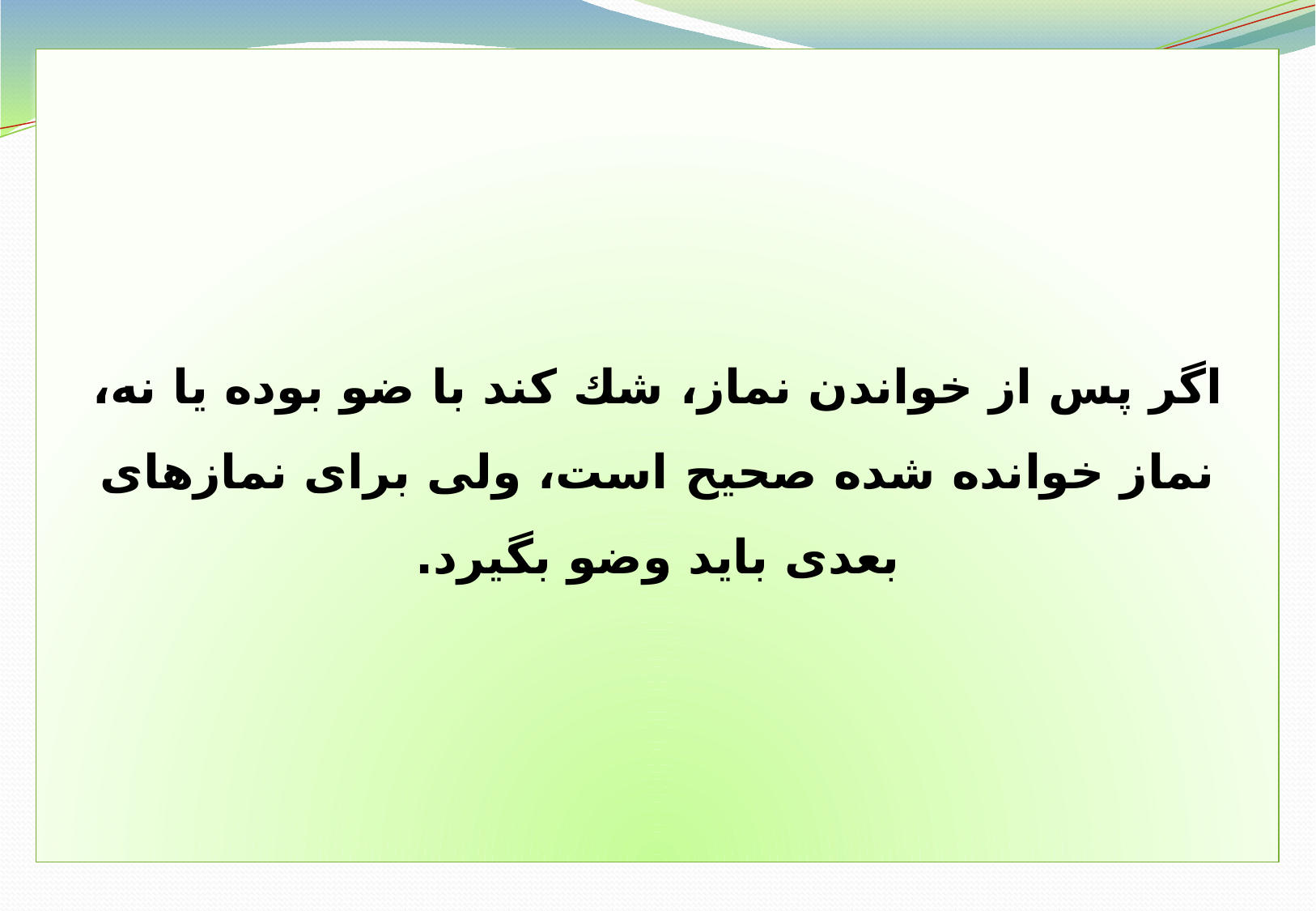

اگر پس از خواندن نماز، شك كند با ضو بوده يا نه، نماز خوانده شده صحيح است، ولى براى نمازهاى بعدى بايد وضو بگيرد.